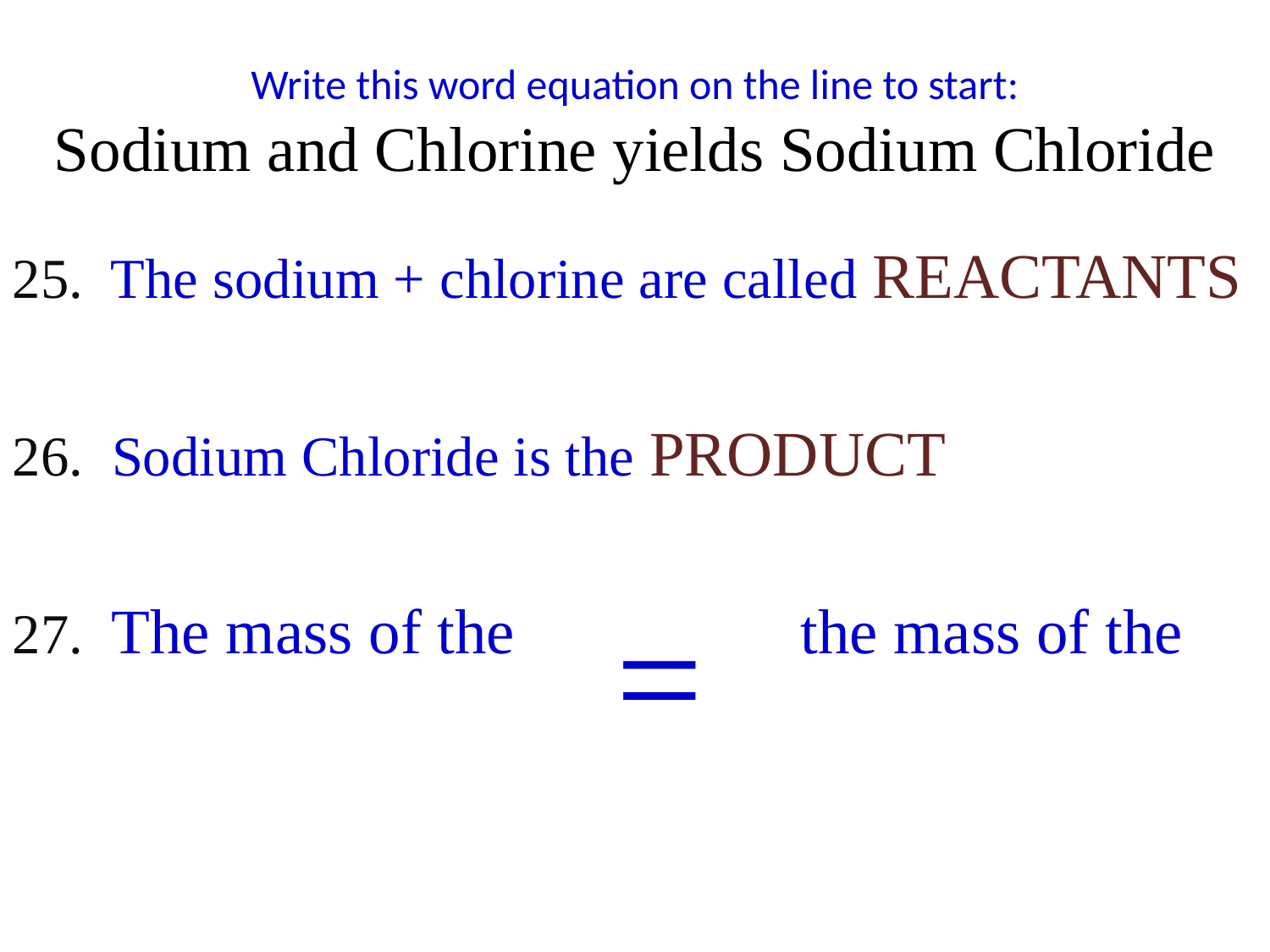

Write this word equation on the line to start:
Sodium and Chlorine yields Sodium Chloride

25.  The sodium + chlorine are called REACTANTS

26.  Sodium Chloride is the PRODUCT

27.  The mass of the                  the mass of the

=